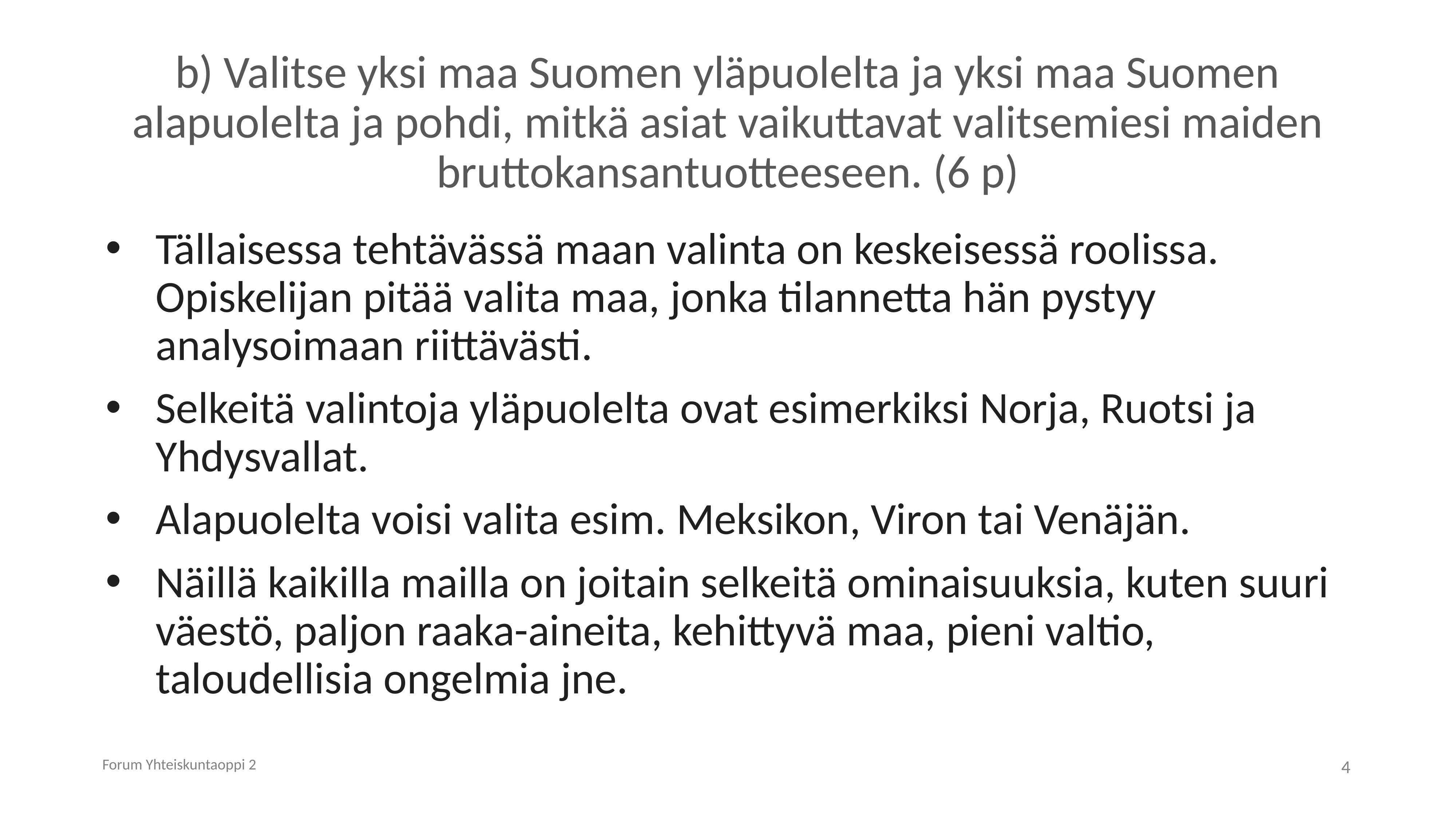

# b) Valitse yksi maa Suomen yläpuolelta ja yksi maa Suomen alapuolelta ja pohdi, mitkä asiat vaikuttavat valitsemiesi maiden bruttokansantuotteeseen. (6 p)
Tällaisessa tehtävässä maan valinta on keskeisessä roolissa. Opiskelijan pitää valita maa, jonka tilannetta hän pystyy analysoimaan riittävästi.
Selkeitä valintoja yläpuolelta ovat esimerkiksi Norja, Ruotsi ja Yhdysvallat.
Alapuolelta voisi valita esim. Meksikon, Viron tai Venäjän.
Näillä kaikilla mailla on joitain selkeitä ominaisuuksia, kuten suuri väestö, paljon raaka-aineita, kehittyvä maa, pieni valtio, taloudellisia ongelmia jne.
Forum Yhteiskuntaoppi 2
4